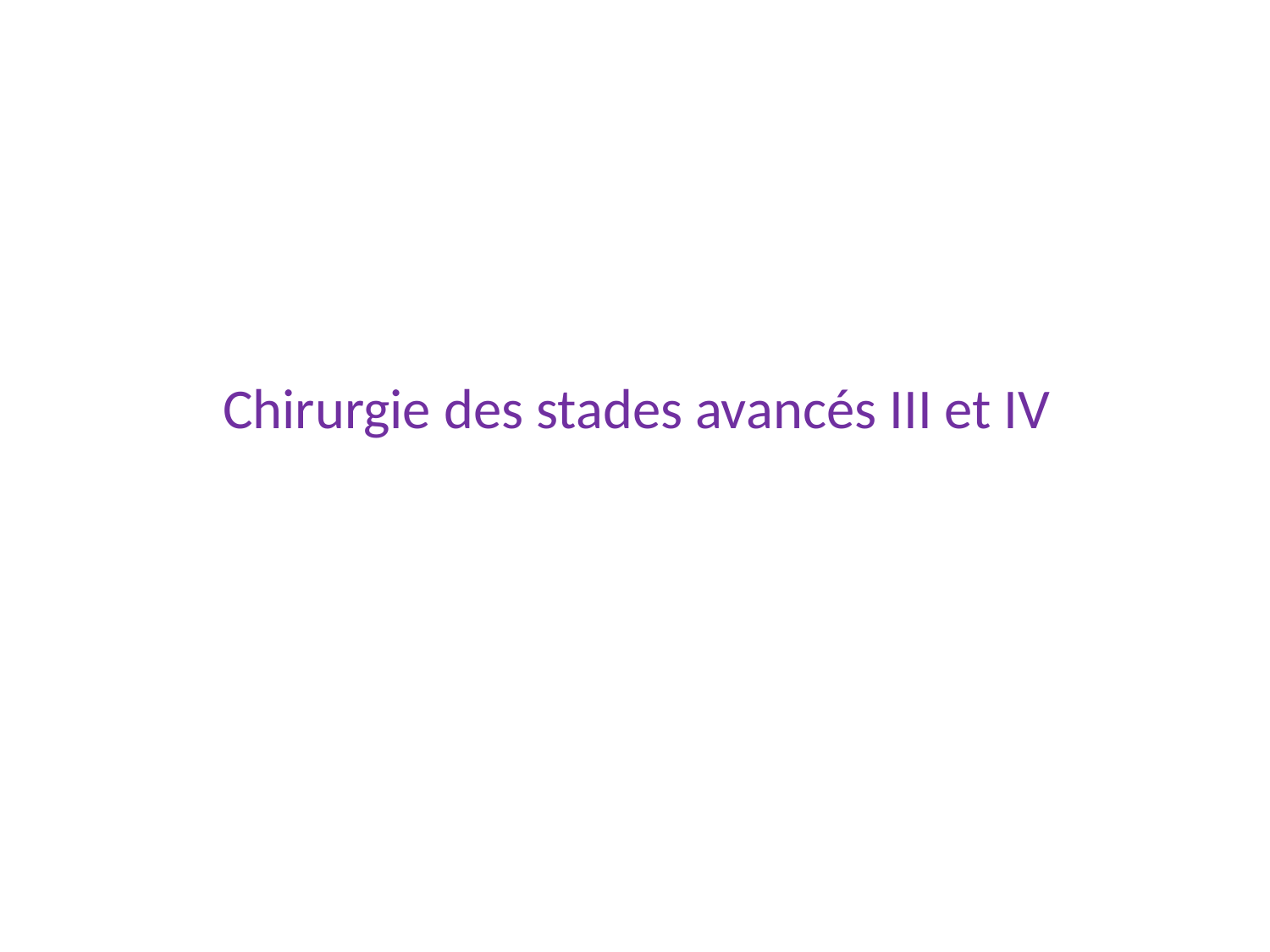

Chirurgie des stades avancés III et IV